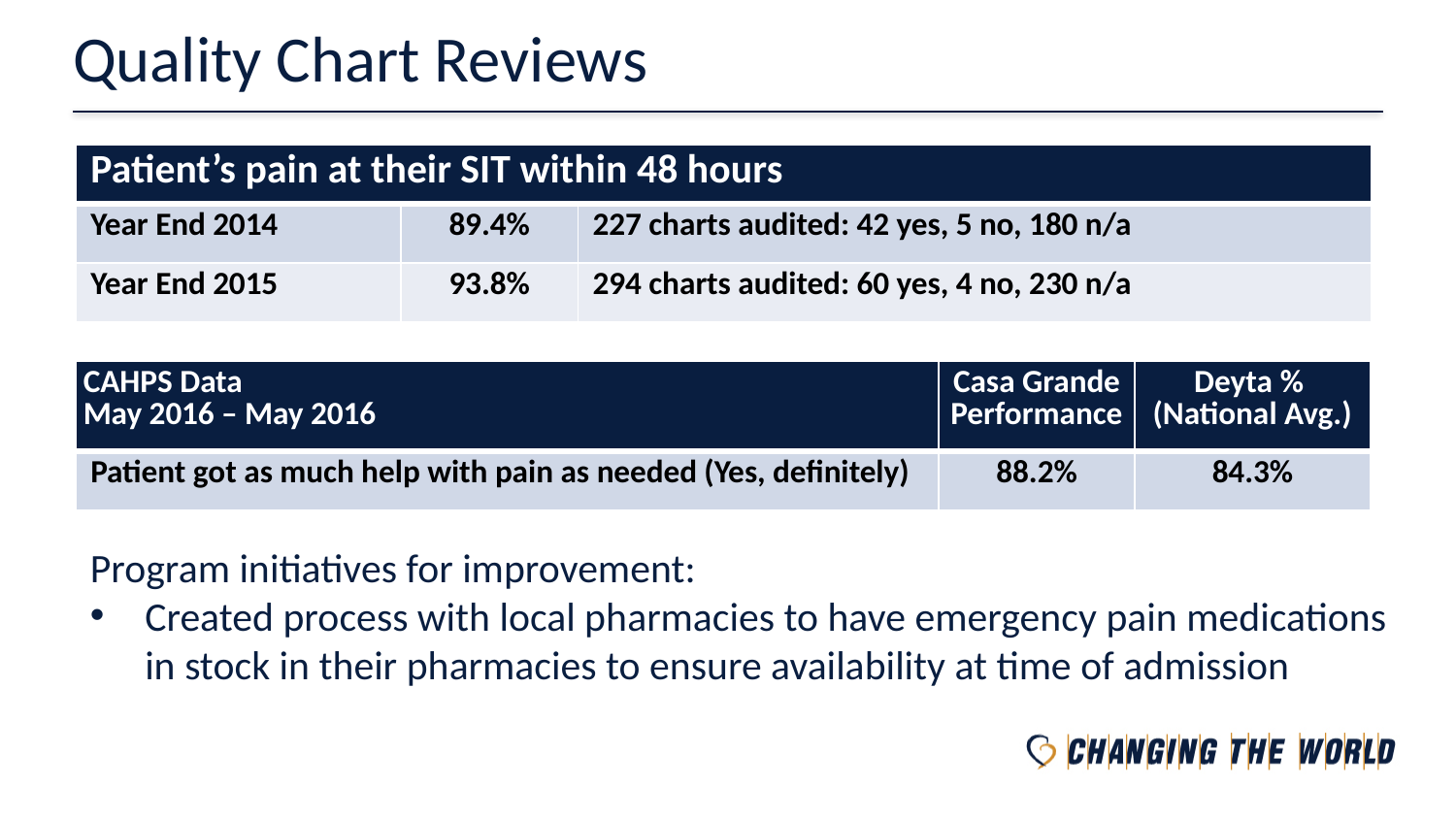

# Quality Chart Reviews
| Patient’s pain at their SIT within 48 hours |  |  |
| --- | --- | --- |
| Year End 2014 | 89.4% | 227 charts audited: 42 yes, 5 no, 180 n/a |
| Year End 2015 | 93.8% | 294 charts audited: 60 yes, 4 no, 230 n/a |
| CAHPS Data May 2016 – May 2016 | Casa Grande Performance | Deyta % (National Avg.) |
| --- | --- | --- |
| Patient got as much help with pain as needed (Yes, definitely) | 88.2% | 84.3% |
Program initiatives for improvement:
Created process with local pharmacies to have emergency pain medications in stock in their pharmacies to ensure availability at time of admission